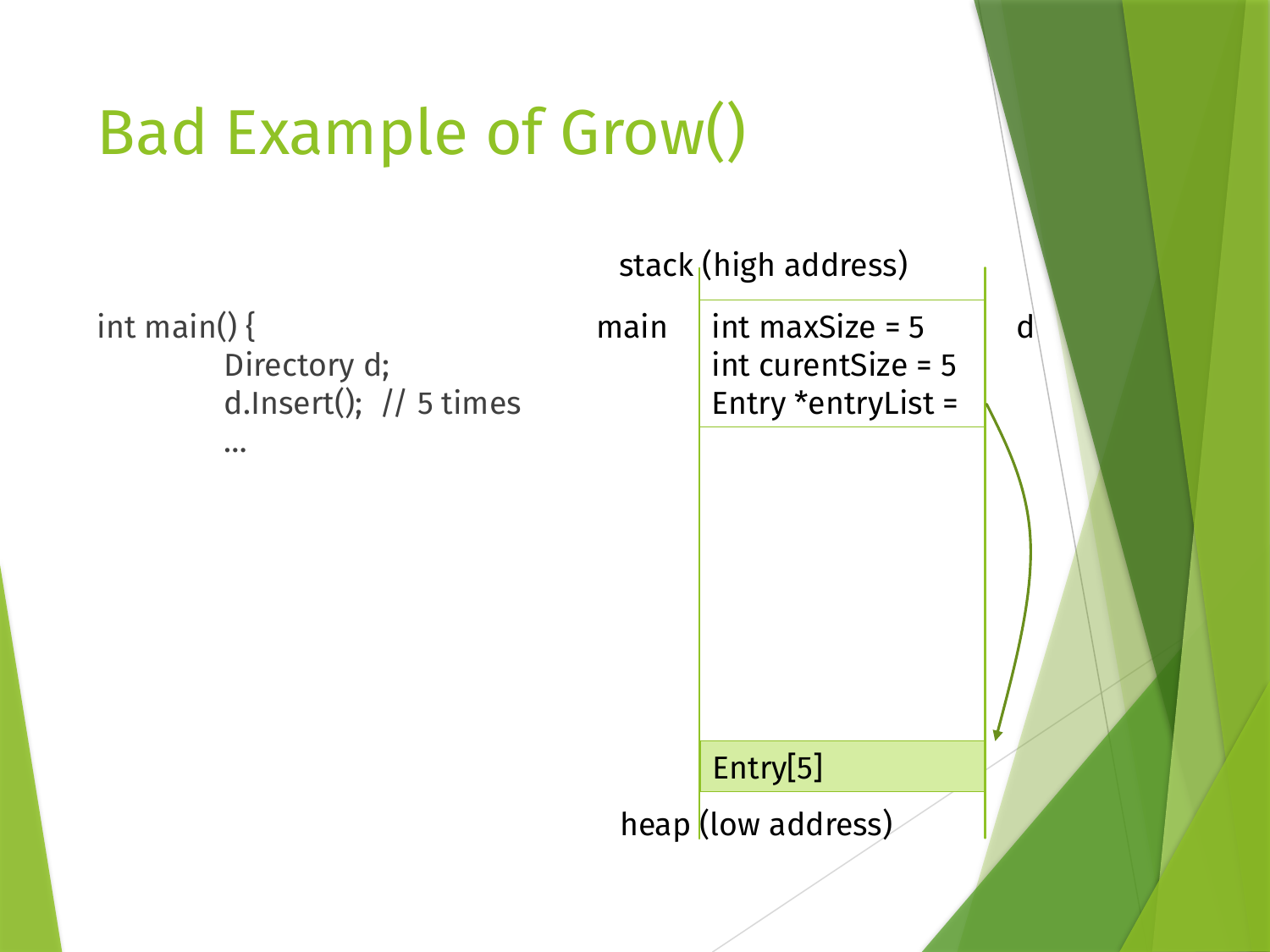

# Bad Example of Grow()
stack (high address)
main
int maxSize = 5
int curentSize = 5
Entry *entryList =
d
int main() {
	Directory d;
	d.Insert();  // 5 times
	…

Entry[5]
heap (low address)